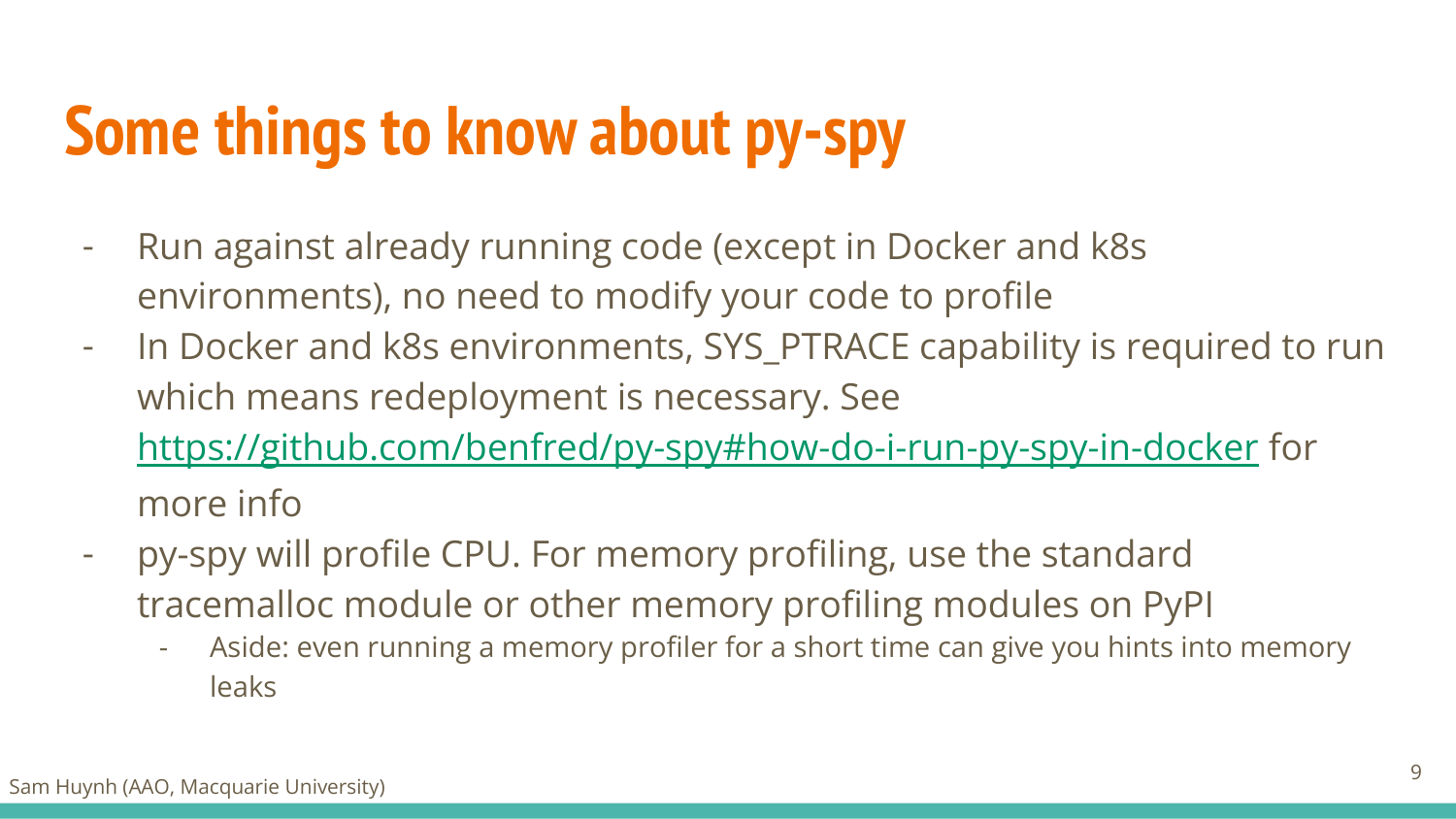

# Some things to know about py-spy
Run against already running code (except in Docker and k8s environments), no need to modify your code to profile
In Docker and k8s environments, SYS_PTRACE capability is required to run which means redeployment is necessary. See https://github.com/benfred/py-spy#how-do-i-run-py-spy-in-docker for more info
py-spy will profile CPU. For memory profiling, use the standard tracemalloc module or other memory profiling modules on PyPI
Aside: even running a memory profiler for a short time can give you hints into memory leaks
9
Sam Huynh (AAO, Macquarie University)